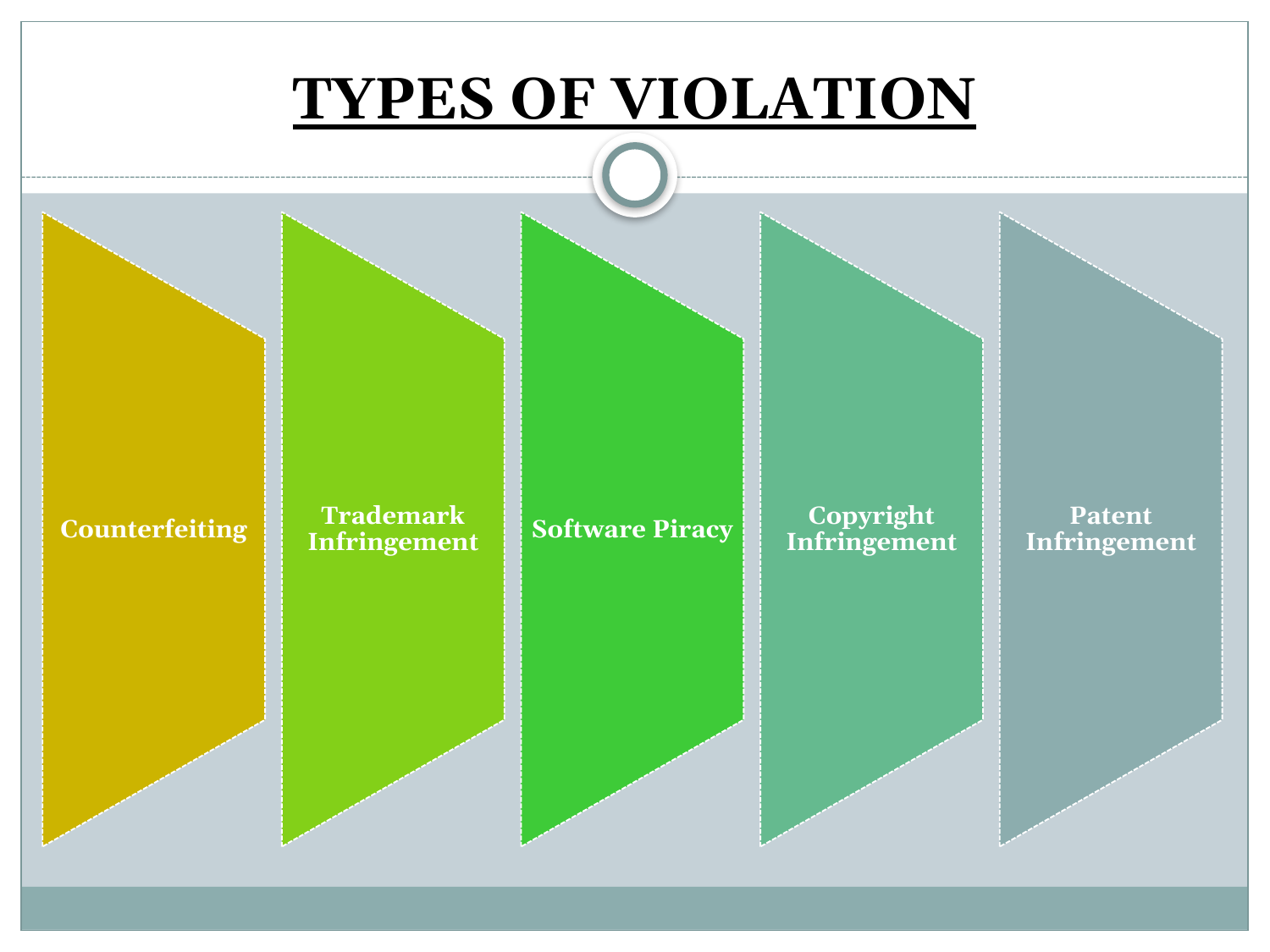

# TYPES OF VIOLATION
Counterfeiting
Trademark Infringement
Software Piracy
Copyright Infringement
Patent Infringement